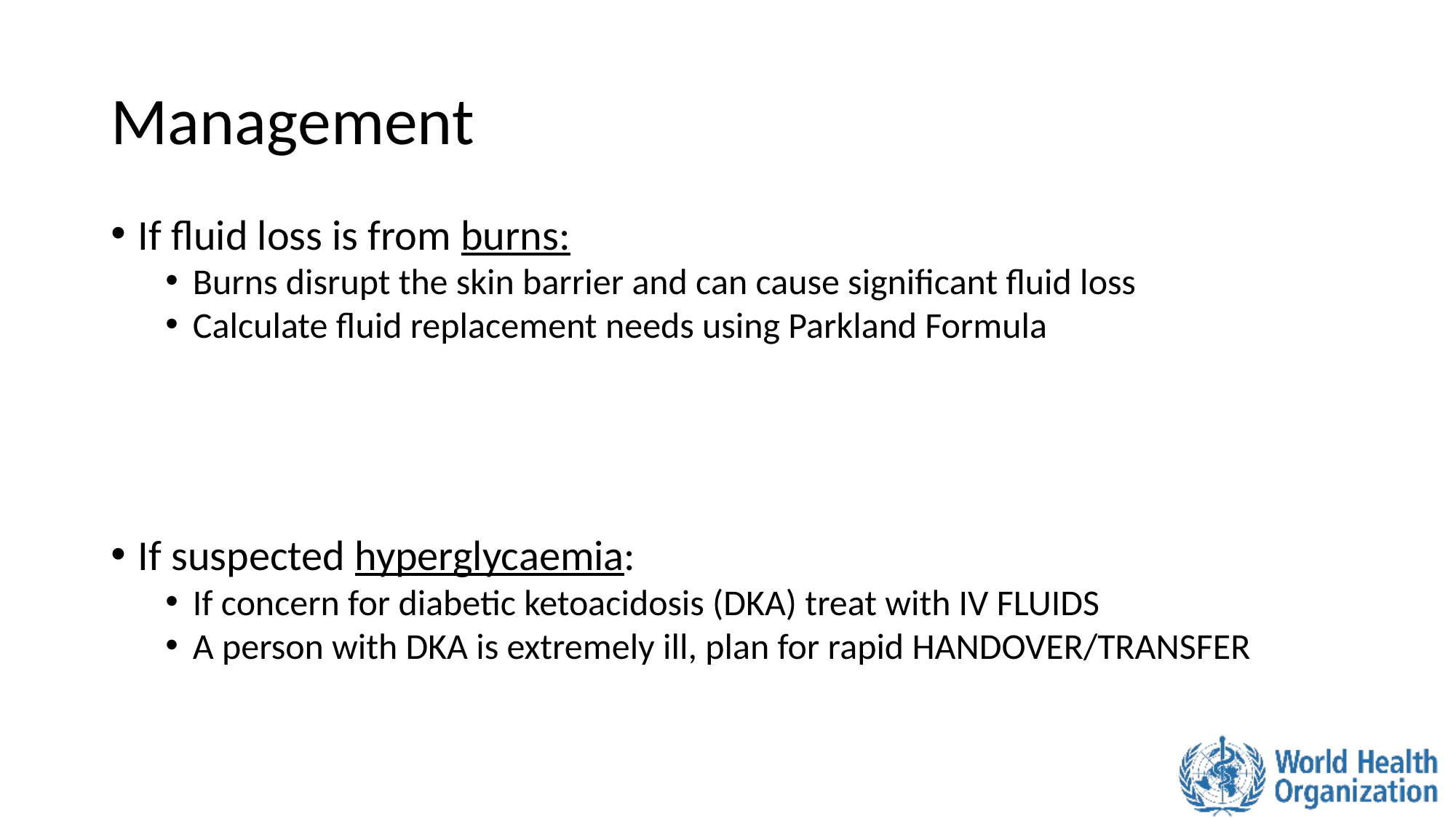

# Management
If fluid loss is from burns:
Burns disrupt the skin barrier and can cause significant fluid loss
Calculate fluid replacement needs using Parkland Formula

If suspected hyperglycaemia:
If concern for diabetic ketoacidosis (DKA) treat with IV FLUIDS
A person with DKA is extremely ill, plan for rapid HANDOVER/TRANSFER